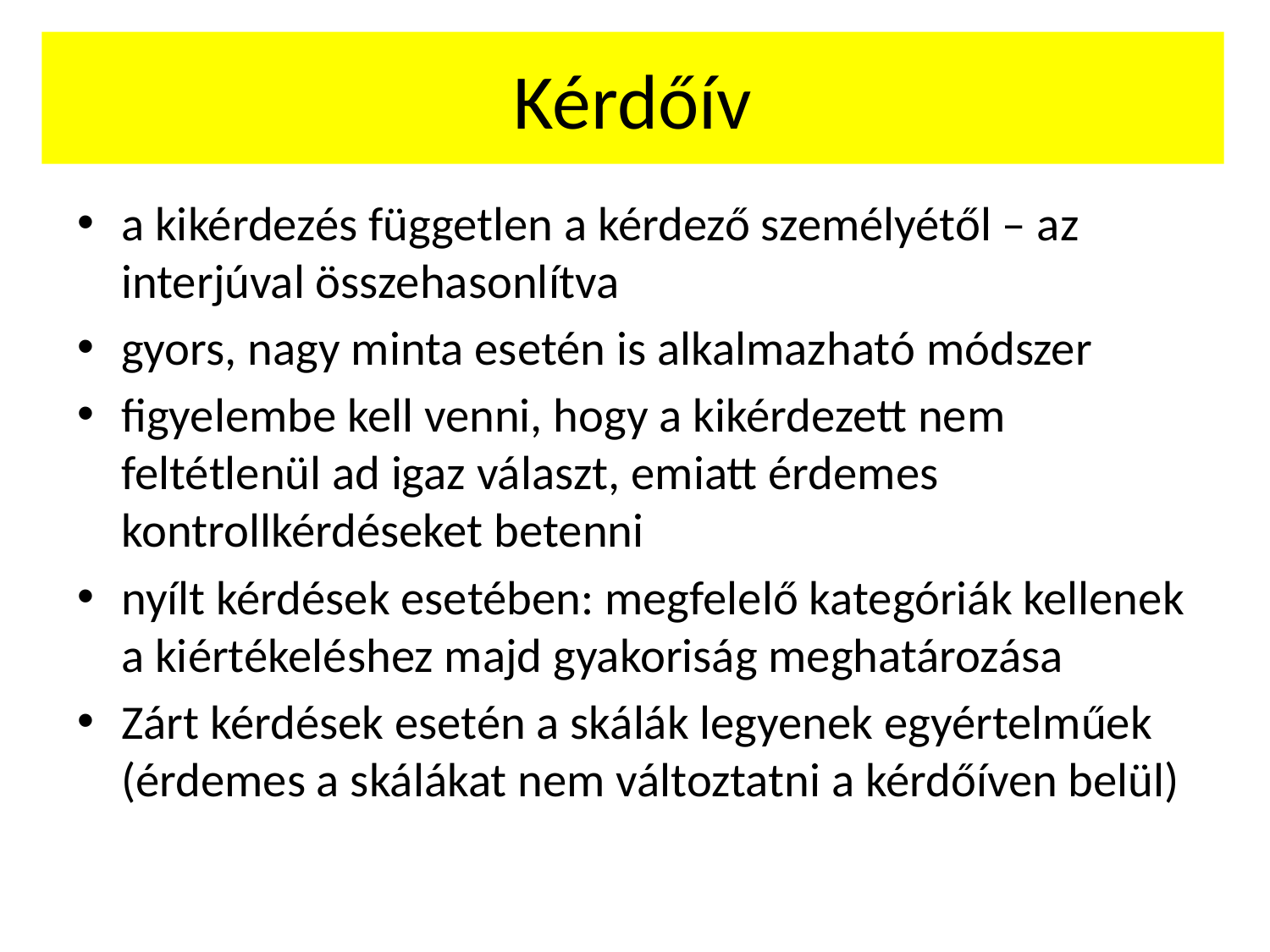

# Kérdőív
a kikérdezés független a kérdező személyétől – az interjúval összehasonlítva
gyors, nagy minta esetén is alkalmazható módszer
figyelembe kell venni, hogy a kikérdezett nem feltétlenül ad igaz választ, emiatt érdemes kontrollkérdéseket betenni
nyílt kérdések esetében: megfelelő kategóriák kellenek a kiértékeléshez majd gyakoriság meghatározása
Zárt kérdések esetén a skálák legyenek egyértelműek (érdemes a skálákat nem változtatni a kérdőíven belül)